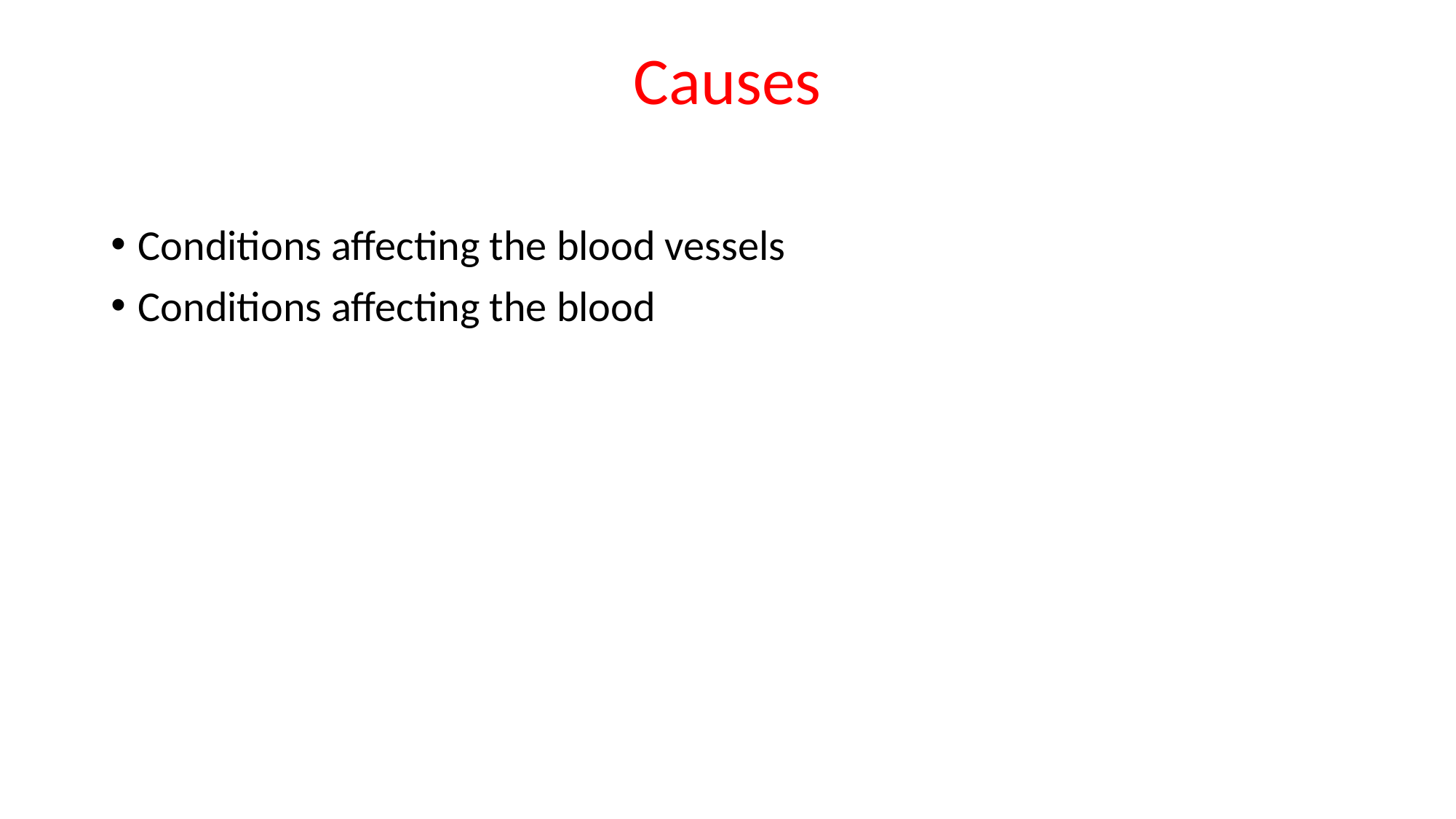

# Causes
Conditions affecting the blood vessels
Conditions affecting the blood